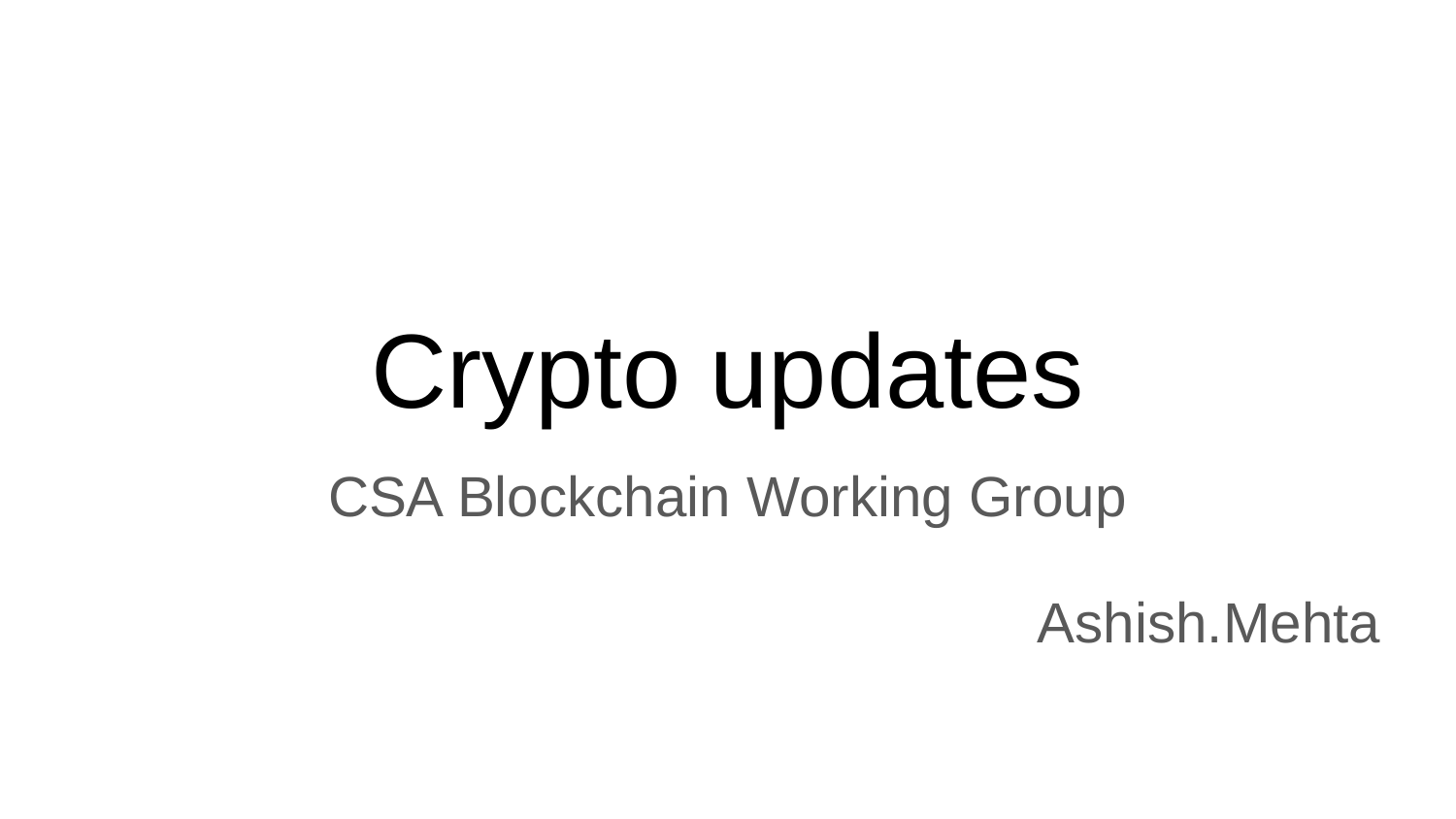

# Crypto updates
CSA Blockchain Working Group

                                                             Ashish.Mehta